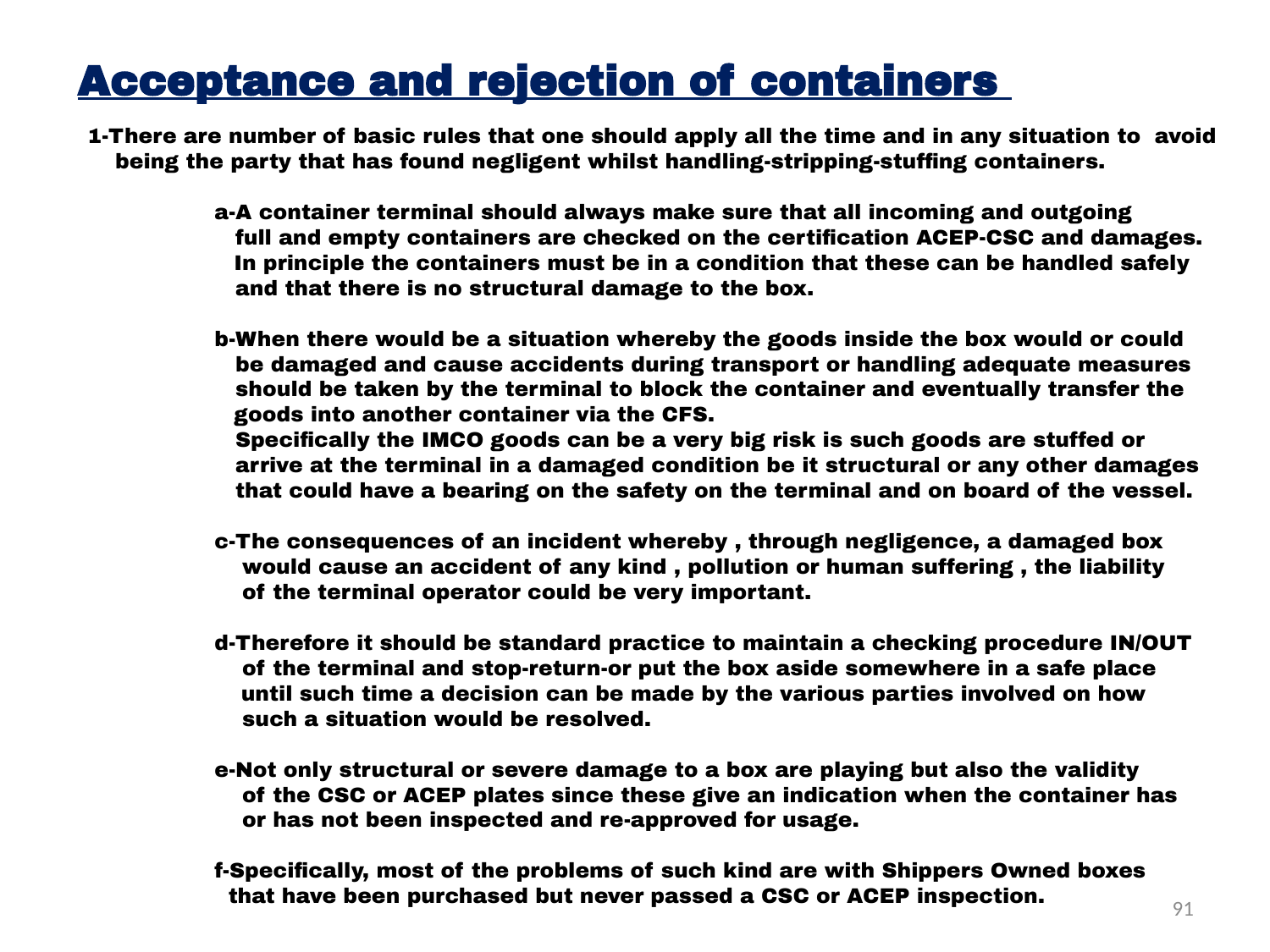

Acceptance and rejection of containers
1-There are number of basic rules that one should apply all the time and in any situation to  avoid
    being the party that has found negligent whilst handling-stripping-stuffing containers.

	a-A container terminal should always make sure that all incoming and outgoing
	   full and empty containers are checked on the certification ACEP-CSC and damages.
                     In principle the containers must be in a condition that these can be handled safely
	   and that there is no structural damage to the box.

	b-When there would be a situation whereby the goods inside the box would or could
	   be damaged and cause accidents during transport or handling adequate measures
	   should be taken by the terminal to block the container and eventually transfer the
                     goods into another container via the CFS.
	   Specifically the IMCO goods can be a very big risk is such goods are stuffed or
	   arrive at the terminal in a damaged condition be it structural or any other damages
	   that could have a bearing on the safety on the terminal and on board of the vessel.

	c-The consequences of an incident whereby , through negligence, a damaged box
 	    would cause an accident of any kind , pollution or human suffering , the liability
	    of the terminal operator could be very important.

	d-Therefore it should be standard practice to maintain a checking procedure IN/OUT
	    of the terminal and stop-return-or put the box aside somewhere in a safe place
                      until such time a decision can be made by the various parties involved on how
	    such a situation would be resolved.

	e-Not only structural or severe damage to a box are playing but also the validity
	    of the CSC or ACEP plates since these give an indication when the container has
	    or has not been inspected and re-approved for usage.

	f-Specifically, most of the problems of such kind are with Shippers Owned boxes
	  that have been purchased but never passed a CSC or ACEP inspection.

91